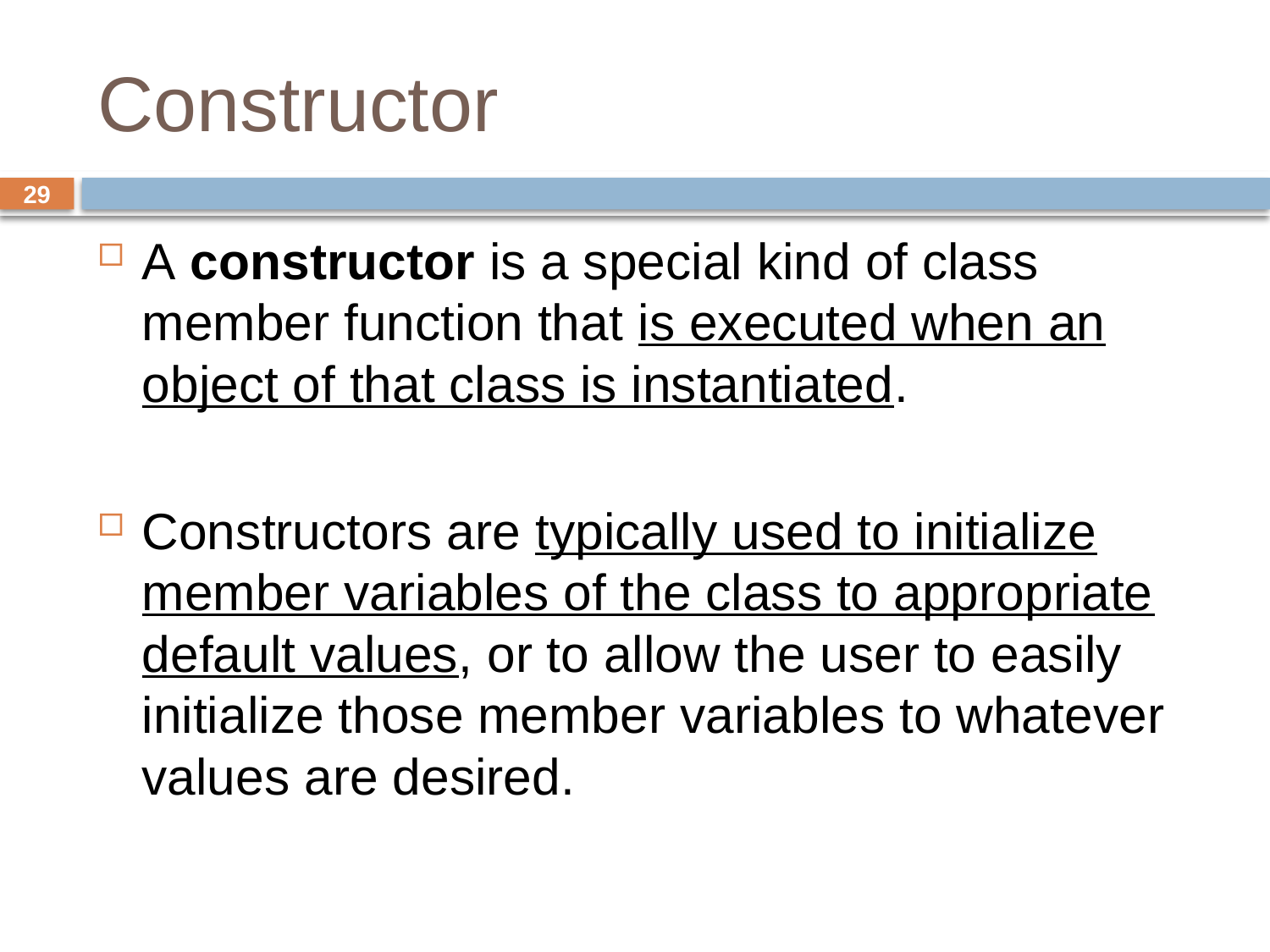

# Constructor
29
A constructor is a special kind of class member function that is executed when an object of that class is instantiated.

Constructors are typically used to initialize member variables of the class to appropriate default values, or to allow the user to easily initialize those member variables to whatever values are desired.